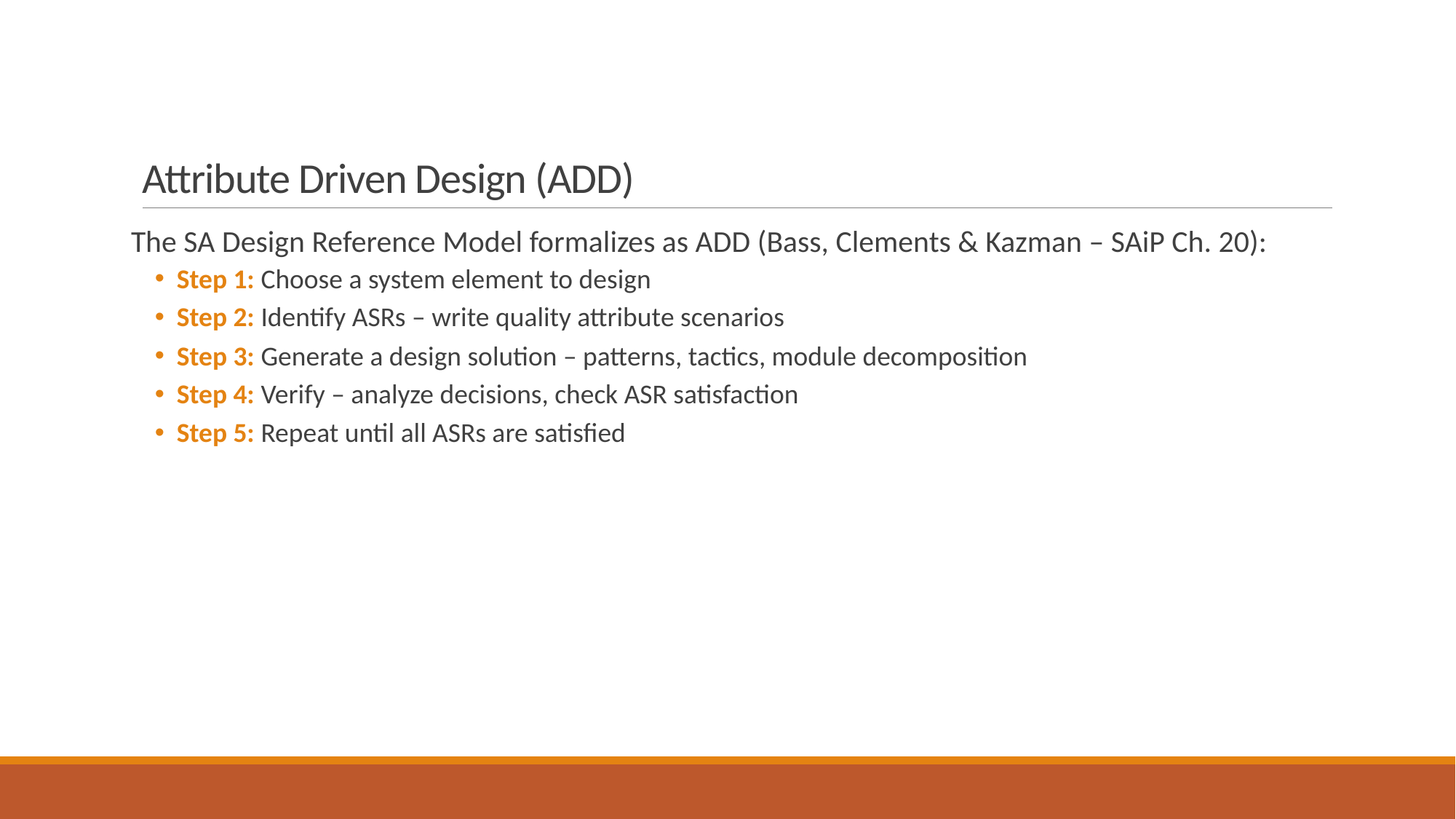

# Attribute Driven Design (ADD)
The SA Design Reference Model formalizes as ADD (Bass, Clements & Kazman – SAiP Ch. 20):
Step 1: Choose a system element to design
Step 2: Identify ASRs – write quality attribute scenarios
Step 3: Generate a design solution – patterns, tactics, module decomposition
Step 4: Verify – analyze decisions, check ASR satisfaction
Step 5: Repeat until all ASRs are satisfied